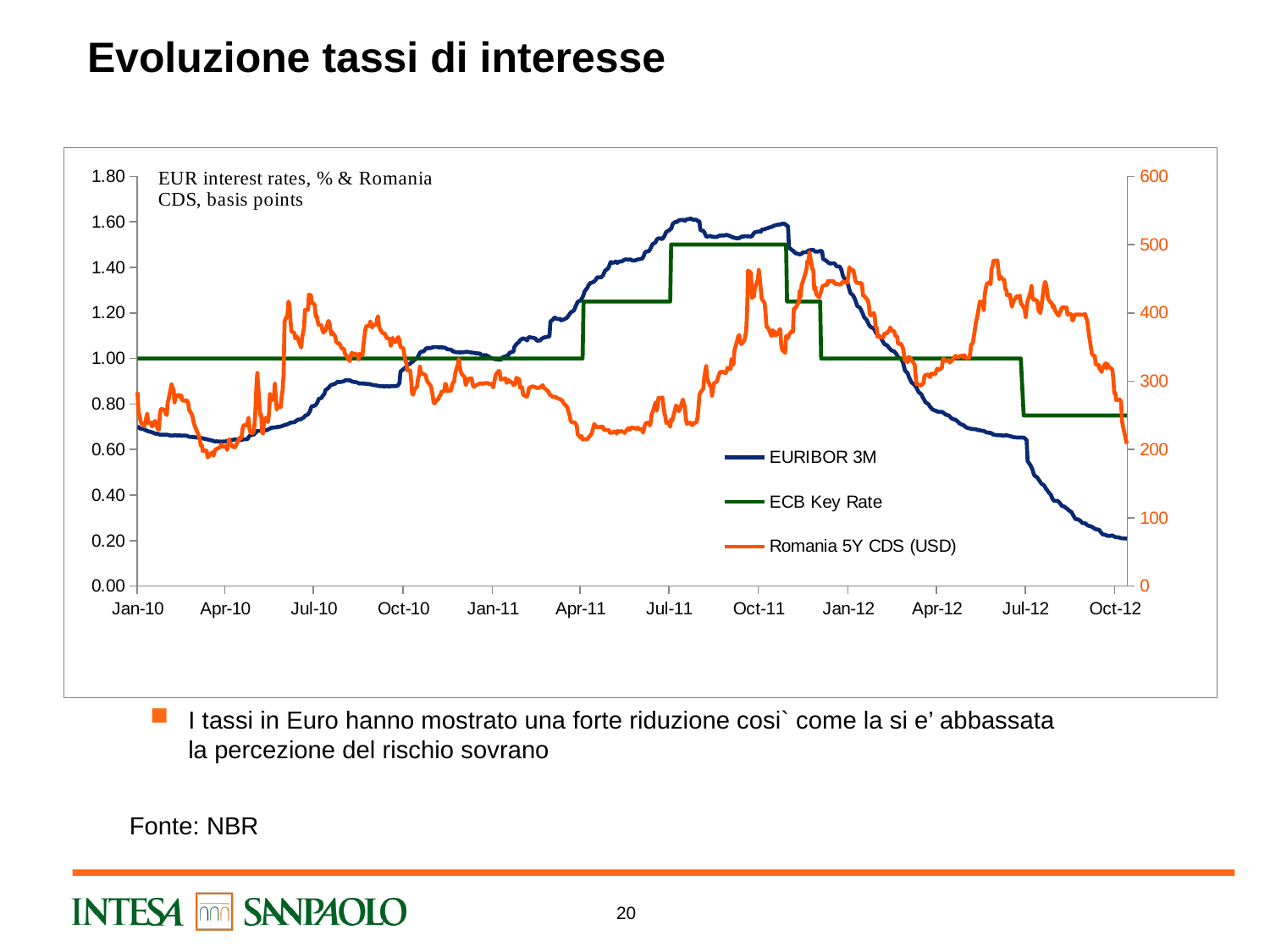

Evoluzione tassi di interesse

### Chart

| Category | EURIBOR 3M | ECB Key Rate | Romania 5Y CDS (USD) |
|---|---|---|---|
| 40182 | 0.7000000000000006 | 1.0 | 284.0 |
| 40183 | 0.699 | 1.0 | 253.0 |
| 40184 | 0.694 | 1.0 | 250.5 |
| 40185 | 0.692 | 1.0 | 242.5 |
| 40186 | 0.691 | 1.0 | 238.5 |
| 40189 | 0.689 | 1.0 | 234.0 |
| 40190 | 0.685 | 1.0 | 239.0 |
| 40191 | 0.684 | 1.0 | 247.0 |
| 40192 | 0.682 | 1.0 | 252.5 |
| 40193 | 0.68 | 1.0 | 239.0 |
| 40196 | 0.6770000000000016 | 1.0 | 239.5 |
| 40197 | 0.6750000000000015 | 1.0 | 233.5 |
| 40198 | 0.6740000000000015 | 1.0 | 236.0 |
| 40199 | 0.6720000000000015 | 1.0 | 239.0 |
| 40200 | 0.6700000000000015 | 1.0 | 242.0 |
| 40203 | 0.6690000000000015 | 1.0 | 229.5 |
| 40204 | 0.6670000000000015 | 1.0 | 229.5 |
| 40205 | 0.6650000000000015 | 1.0 | 251.5 |
| 40206 | 0.6650000000000015 | 1.0 | 259.5 |
| 40207 | 0.6650000000000015 | 1.0 | 259.5 |
| 40210 | 0.6650000000000015 | 1.0 | 257.5 |
| 40211 | 0.6650000000000015 | 1.0 | 252.0 |
| 40212 | 0.6650000000000015 | 1.0 | 250.5 |
| 40213 | 0.6650000000000015 | 1.0 | 268.5 |
| 40214 | 0.6630000000000014 | 1.0 | 274.5 |
| 40217 | 0.6610000000000014 | 1.0 | 296.0 |
| 40218 | 0.6610000000000014 | 1.0 | 289.5 |
| 40219 | 0.6620000000000014 | 1.0 | 288.5 |
| 40220 | 0.6620000000000014 | 1.0 | 269.0 |
| 40221 | 0.6630000000000014 | 1.0 | 278.0 |
| 40224 | 0.6610000000000014 | 1.0 | 280.0 |
| 40225 | 0.6630000000000014 | 1.0 | 277.0 |
| 40226 | 0.6620000000000014 | 1.0 | 279.0 |
| 40227 | 0.6600000000000014 | 1.0 | 279.0 |
| 40228 | 0.6610000000000014 | 1.0 | 272.0 |
| 40231 | 0.6610000000000014 | 1.0 | 271.5 |
| 40232 | 0.6610000000000014 | 1.0 | 272.0 |
| 40233 | 0.6590000000000014 | 1.0 | 271.0 |
| 40234 | 0.6580000000000014 | 1.0 | 269.0 |
| 40235 | 0.6560000000000014 | 1.0 | 258.0 |
| 40238 | 0.6550000000000014 | 1.0 | 251.0 |
| 40239 | 0.6550000000000014 | 1.0 | 245.0 |
| 40240 | 0.6550000000000014 | 1.0 | 237.5 |
| 40241 | 0.6540000000000014 | 1.0 | 234.0 |
| 40242 | 0.6530000000000014 | 1.0 | 230.0 |
| 40245 | 0.6520000000000014 | 1.0 | 220.5 |
| 40246 | 0.6520000000000014 | 1.0 | 215.0 |
| 40247 | 0.6510000000000014 | 1.0 | 205.5 |
| 40248 | 0.6500000000000014 | 1.0 | 207.0 |
| 40249 | 0.6490000000000012 | 1.0 | 198.0 |
| 40252 | 0.6460000000000012 | 1.0 | 198.5 |
| 40253 | 0.6460000000000012 | 1.0 | 198.5 |
| 40254 | 0.6440000000000012 | 1.0 | 188.5 |
| 40255 | 0.6430000000000012 | 1.0 | 190.0 |
| 40256 | 0.6420000000000012 | 1.0 | 192.0 |
| 40259 | 0.6390000000000012 | 1.0 | 196.0 |
| 40260 | 0.6370000000000012 | 1.0 | 191.0 |
| 40261 | 0.6360000000000012 | 1.0 | 196.5 |
| 40262 | 0.6350000000000012 | 1.0 | 200.0 |
| 40263 | 0.6360000000000012 | 1.0 | 200.5 |
| 40266 | 0.6350000000000012 | 1.0 | 203.0 |
| 40267 | 0.6350000000000012 | 1.0 | 204.0 |
| 40268 | 0.6340000000000012 | 1.0 | 207.5 |
| 40269 | 0.6350000000000012 | 1.0 | 205.0 |
| 40270 | 0.6350000000000012 | 1.0 | 204.0 |
| 40273 | 0.6350000000000012 | 1.0 | 205.0 |
| 40274 | 0.6380000000000012 | 1.0 | 199.5 |
| 40275 | 0.6390000000000012 | 1.0 | 205.0 |
| 40276 | 0.6400000000000012 | 1.0 | 215.0 |
| 40277 | 0.6410000000000012 | 1.0 | 209.5 |
| 40280 | 0.6420000000000012 | 1.0 | 203.5 |
| 40281 | 0.6440000000000012 | 1.0 | 205.5 |
| 40282 | 0.6440000000000012 | 1.0 | 203.0 |
| 40283 | 0.6440000000000012 | 1.0 | 206.0 |
| 40284 | 0.6440000000000012 | 1.0 | 209.0 |
| 40287 | 0.6430000000000012 | 1.0 | 217.5 |
| 40288 | 0.6420000000000012 | 1.0 | 216.0 |
| 40289 | 0.6420000000000012 | 1.0 | 219.5 |
| 40290 | 0.6440000000000012 | 1.0 | 231.333 |
| 40291 | 0.6450000000000012 | 1.0 | 235.5 |
| 40294 | 0.6450000000000012 | 1.0 | 235.33 |
| 40295 | 0.6460000000000012 | 1.0 | 240.667 |
| 40296 | 0.6540000000000014 | 1.0 | 246.667 |
| 40297 | 0.6590000000000014 | 1.0 | 230.0 |
| 40298 | 0.6630000000000014 | 1.0 | 224.333 |
| 40301 | 0.6650000000000015 | 1.0 | 224.5 |
| 40302 | 0.6680000000000015 | 1.0 | 234.667 |
| 40303 | 0.6720000000000015 | 1.0 | 255.0 |
| 40304 | 0.6770000000000016 | 1.0 | 290.333 |
| 40305 | 0.682 | 1.0 | 312.0 |
| 40308 | 0.682 | 1.0 | 249.667 |
| 40309 | 0.682 | 1.0 | 251.667 |
| 40310 | 0.682 | 1.0 | 224.66 |
| 40311 | 0.683 | 1.0 | 223.33 |
| 40312 | 0.684 | 1.0 | 244.66 |
| 40315 | 0.685 | 1.0 | 247.0 |
| 40316 | 0.688 | 1.0 | 240.0 |
| 40317 | 0.6900000000000006 | 1.0 | 253.0 |
| 40318 | 0.692 | 1.0 | 281.33 |
| 40319 | 0.695 | 1.0 | 271.6600000000001 |
| 40322 | 0.697 | 1.0 | 275.0 |
| 40323 | 0.697 | 1.0 | 296.333 |
| 40324 | 0.697 | 1.0 | 277.0 |
| 40325 | 0.699 | 1.0 | 258.333 |
| 40326 | 0.699 | 1.0 | 264.6669999999997 |
| 40329 | 0.7010000000000006 | 1.0 | 262.0 |
| 40330 | 0.7020000000000006 | 1.0 | 277.0 |
| 40331 | 0.7040000000000006 | 1.0 | 287.0 |
| 40332 | 0.7060000000000006 | 1.0 | 309.333 |
| 40333 | 0.7070000000000006 | 1.0 | 387.5 |
| 40336 | 0.7110000000000006 | 1.0 | 397.5 |
| 40337 | 0.7130000000000006 | 1.0 | 416.66 |
| 40338 | 0.7150000000000006 | 1.0 | 412.66 |
| 40339 | 0.7180000000000006 | 1.0 | 391.0 |
| 40340 | 0.7190000000000006 | 1.0 | 372.66 |
| 40343 | 0.7200000000000006 | 1.0 | 371.0 |
| 40344 | 0.7230000000000006 | 1.0 | 362.66 |
| 40345 | 0.7270000000000006 | 1.0 | 366.0 |
| 40346 | 0.7290000000000006 | 1.0 | 364.33 |
| 40347 | 0.7320000000000007 | 1.0 | 361.0 |
| 40350 | 0.7330000000000007 | 1.0 | 349.33 |
| 40351 | 0.7370000000000007 | 1.0 | 363.0 |
| 40352 | 0.7390000000000011 | 1.0 | 371.33 |
| 40353 | 0.7420000000000011 | 1.0 | 378.33 |
| 40354 | 0.7480000000000011 | 1.0 | 404.33 |
| 40357 | 0.7540000000000012 | 1.0 | 404.33 |
| 40358 | 0.7610000000000012 | 1.0 | 426.66 |
| 40359 | 0.7670000000000012 | 1.0 | 414.33 |
| 40360 | 0.782 | 1.0 | 426.0 |
| 40361 | 0.79 | 1.0 | 416.0 |
| 40364 | 0.793 | 1.0 | 411.5 |
| 40365 | 0.797 | 1.0 | 394.33 |
| 40366 | 0.802 | 1.0 | 396.0 |
| 40367 | 0.81 | 1.0 | 387.66 |
| 40368 | 0.822 | 1.0 | 382.66 |
| 40371 | 0.8270000000000006 | 1.0 | 381.66 |
| 40372 | 0.8350000000000006 | 1.0 | 374.0 |
| 40373 | 0.8400000000000006 | 1.0 | 371.0 |
| 40374 | 0.8460000000000006 | 1.0 | 374.33 |
| 40375 | 0.8610000000000007 | 1.0 | 374.0 |
| 40378 | 0.8700000000000011 | 1.0 | 388.33 |
| 40379 | 0.8760000000000012 | 1.0 | 385.66 |
| 40380 | 0.881 | 1.0 | 376.33 |
| 40381 | 0.884 | 1.0 | 368.33 |
| 40382 | 0.885 | 1.0 | 371.66 |
| 40385 | 0.889 | 1.0 | 365.66 |
| 40386 | 0.893 | 1.0 | 357.33 |
| 40387 | 0.896 | 1.0 | 356.66 |
| 40388 | 0.899 | 1.0 | 355.0 |
| 40389 | 0.896 | 1.0 | 355.66 |
| 40392 | 0.898 | 1.0 | 347.66 |
| 40393 | 0.899 | 1.0 | 348.33 |
| 40394 | 0.9 | 1.0 | 346.66 |
| 40395 | 0.904 | 1.0 | 340.33 |
| 40396 | 0.905 | 1.0 | 338.66 |
| 40399 | 0.904 | 1.0 | 331.33 |
| 40400 | 0.904 | 1.0 | 329.33 |
| 40401 | 0.903 | 1.0 | 338.0 |
| 40402 | 0.899 | 1.0 | 341.83 |
| 40403 | 0.898 | 1.0 | 339.33 |
| 40406 | 0.896 | 1.0 | 340.66 |
| 40407 | 0.895 | 1.0 | 337.66 |
| 40408 | 0.894 | 1.0 | 337.66 |
| 40409 | 0.891 | 1.0 | 332.0 |
| 40410 | 0.89 | 1.0 | 340.0 |
| 40413 | 0.891 | 1.0 | 338.33 |
| 40414 | 0.889 | 1.0 | 353.0 |
| 40415 | 0.89 | 1.0 | 365.0 |
| 40416 | 0.889 | 1.0 | 375.83 |
| 40417 | 0.888 | 1.0 | 380.83 |
| 40420 | 0.888 | 1.0 | 380.83 |
| 40421 | 0.886 | 1.0 | 387.66 |
| 40422 | 0.886 | 1.0 | 383.66 |
| 40423 | 0.884 | 1.0 | 378.66 |
| 40424 | 0.883 | 1.0 | 382.5 |
| 40427 | 0.882 | 1.0 | 382.75 |
| 40428 | 0.881 | 1.0 | 391.16 |
| 40429 | 0.88 | 1.0 | 395.16 |
| 40430 | 0.8790000000000012 | 1.0 | 380.0 |
| 40431 | 0.8780000000000012 | 1.0 | 376.33 |
| 40434 | 0.8790000000000012 | 1.0 | 370.03 |
| 40435 | 0.8770000000000012 | 1.0 | 370.33 |
| 40436 | 0.8760000000000012 | 1.0 | 369.66 |
| 40437 | 0.8790000000000012 | 1.0 | 366.0 |
| 40438 | 0.8790000000000012 | 1.0 | 362.83 |
| 40441 | 0.8760000000000012 | 1.0 | 362.33 |
| 40442 | 0.8790000000000012 | 1.0 | 351.66 |
| 40443 | 0.8790000000000012 | 1.0 | 356.0 |
| 40444 | 0.8780000000000012 | 1.0 | 363.66 |
| 40445 | 0.8790000000000012 | 1.0 | 358.0 |
| 40448 | 0.8790000000000012 | 1.0 | 357.66 |
| 40449 | 0.88 | 1.0 | 363.36 |
| 40450 | 0.886 | 1.0 | 364.66 |
| 40451 | 0.892 | 1.0 | 359.33 |
| 40452 | 0.942 | 1.0 | 350.33 |
| 40455 | 0.9530000000000006 | 1.0 | 348.0 |
| 40456 | 0.9560000000000006 | 1.0 | 338.66 |
| 40457 | 0.9590000000000006 | 1.0 | 329.33 |
| 40458 | 0.9650000000000006 | 1.0 | 327.33 |
| 40459 | 0.9720000000000006 | 1.0 | 315.6600000000001 |
| 40462 | 0.9770000000000006 | 1.0 | 315.6600000000001 |
| 40463 | 0.982 | 1.0 | 301.33 |
| 40464 | 0.985 | 1.0 | 282.0 |
| 40465 | 0.987 | 1.0 | 280.33 |
| 40466 | 0.993 | 1.0 | 287.0 |
| 40469 | 1.0 | 1.0 | 292.0 |
| 40470 | 1.008 | 1.0 | 303.6600000000001 |
| 40471 | 1.016 | 1.0 | 308.33 |
| 40472 | 1.0249999999999975 | 1.0 | 321.33 |
| 40473 | 1.0289999999999975 | 1.0 | 312.6600000000001 |
| 40476 | 1.032 | 1.0 | 310.0 |
| 40477 | 1.0369999999999975 | 1.0 | 309.7 |
| 40478 | 1.0429999999999977 | 1.0 | 308.5 |
| 40479 | 1.0449999999999977 | 1.0 | 302.0 |
| 40480 | 1.0449999999999977 | 1.0 | 298.6600000000001 |
| 40483 | 1.046 | 1.0 | 293.6600000000001 |
| 40484 | 1.0469999999999977 | 1.0 | 287.6600000000001 |
| 40485 | 1.0489999999999977 | 1.0 | 280.33 |
| 40486 | 1.05 | 1.0 | 268.6600000000001 |
| 40487 | 1.05 | 1.0 | 267.6600000000001 |
| 40490 | 1.05 | 1.0 | 273.33 |
| 40491 | 1.0489999999999977 | 1.0 | 273.6600000000001 |
| 40492 | 1.048 | 1.0 | 278.6600000000001 |
| 40493 | 1.05 | 1.0 | 279.0299999999997 |
| 40494 | 1.0489999999999977 | 1.0 | 284.33 |
| 40497 | 1.048 | 1.0 | 286.0 |
| 40498 | 1.046 | 1.0 | 296.33 |
| 40499 | 1.044 | 1.0 | 294.33 |
| 40500 | 1.0409999999999975 | 1.0 | 285.5 |
| 40501 | 1.04 | 1.0 | 286.0 |
| 40504 | 1.0389999999999975 | 1.0 | 286.5 |
| 40505 | 1.0349999999999975 | 1.0 | 294.5 |
| 40506 | 1.03 | 1.0 | 298.33 |
| 40507 | 1.0309999999999975 | 1.0 | 298.5 |
| 40508 | 1.028 | 1.0 | 310.0 |
| 40511 | 1.0269999999999975 | 1.0 | 325.5 |
| 40512 | 1.028 | 1.0 | 332.5 |
| 40513 | 1.026 | 1.0 | 320.0 |
| 40514 | 1.0269999999999975 | 1.0 | 314.0 |
| 40515 | 1.0269999999999975 | 1.0 | 310.33 |
| 40518 | 1.028 | 1.0 | 305.83 |
| 40519 | 1.0289999999999975 | 1.0 | 294.33 |
| 40520 | 1.0289999999999975 | 1.0 | 298.0 |
| 40521 | 1.0289999999999975 | 1.0 | 301.33 |
| 40522 | 1.028 | 1.0 | 303.6600000000001 |
| 40525 | 1.026 | 1.0 | 304.33 |
| 40526 | 1.026 | 1.0 | 296.33 |
| 40527 | 1.0249999999999975 | 1.0 | 292.0 |
| 40528 | 1.024 | 1.0 | 292.0 |
| 40529 | 1.0229999999999975 | 1.0 | 293.7 |
| 40532 | 1.022 | 1.0 | 295.6600000000001 |
| 40533 | 1.022 | 1.0 | 296.6600000000001 |
| 40534 | 1.0209999999999975 | 1.0 | 296.6600000000001 |
| 40535 | 1.0149999999999975 | 1.0 | 297.33 |
| 40536 | 1.014 | 1.0 | 296.0 |
| 40539 | 1.014 | 1.0 | 297.33 |
| 40540 | 1.014 | 1.0 | 297.33 |
| 40541 | 1.0129999999999975 | 1.0 | 297.33 |
| 40542 | 1.01 | 1.0 | 297.33 |
| 40543 | 1.006 | 1.0 | 296.0 |
| 40546 | 1.0009999999999974 | 1.0 | 296.0 |
| 40547 | 0.999 | 1.0 | 291.0 |
| 40548 | 0.998 | 1.0 | 296.33 |
| 40549 | 0.997 | 1.0 | 303.6600000000001 |
| 40550 | 0.997 | 1.0 | 310.0 |
| 40553 | 0.995 | 1.0 | 315.33 |
| 40554 | 0.995 | 1.0 | 312.6600000000001 |
| 40555 | 0.995 | 1.0 | 302.33 |
| 40556 | 0.998 | 1.0 | 303.0 |
| 40557 | 1.006 | 1.0 | 303.33 |
| 40560 | 1.0089999999999975 | 1.0 | 304.0 |
| 40561 | 1.012 | 1.0 | 297.6600000000001 |
| 40562 | 1.014 | 1.0 | 299.333 |
| 40563 | 1.016 | 1.0 | 302.0 |
| 40564 | 1.0249999999999975 | 1.0 | 300.0 |
| 40567 | 1.0289999999999975 | 1.0 | 297.666 |
| 40568 | 1.0309999999999975 | 1.0 | 294.333 |
| 40569 | 1.0509999999999977 | 1.0 | 295.0 |
| 40570 | 1.0569999999999977 | 1.0 | 296.0 |
| 40571 | 1.0629999999999977 | 1.0 | 305.0 |
| 40574 | 1.074 | 1.0 | 302.666 |
| 40575 | 1.082 | 1.0 | 290.333 |
| 40576 | 1.083 | 1.0 | 290.333 |
| 40577 | 1.087 | 1.0 | 291.0 |
| 40578 | 1.088 | 1.0 | 280.33 |
| 40581 | 1.084 | 1.0 | 277.6600000000001 |
| 40582 | 1.079 | 1.0 | 277.6600000000001 |
| 40583 | 1.089 | 1.0 | 282.666 |
| 40584 | 1.094 | 1.0 | 290.0 |
| 40585 | 1.093 | 1.0 | 291.0 |
| 40588 | 1.091 | 1.0 | 292.6600000000001 |
| 40589 | 1.09 | 1.0 | 291.8639999999997 |
| 40590 | 1.089 | 1.0 | 291.8859999999996 |
| 40591 | 1.086 | 1.0 | 290.89 |
| 40592 | 1.078 | 1.0 | 290.1400000000004 |
| 40595 | 1.079 | 1.0 | 290.545 |
| 40596 | 1.082 | 1.0 | 291.91 |
| 40597 | 1.087 | 1.0 | 292.39 |
| 40598 | 1.088 | 1.0 | 294.39499999999964 |
| 40599 | 1.092 | 1.0 | 290.645 |
| 40602 | 1.094 | 1.0 | 287.43099999999913 |
| 40603 | 1.096 | 1.0 | 285.946 |
| 40604 | 1.095 | 1.0 | 284.9659999999994 |
| 40605 | 1.098 | 1.0 | 280.7189999999992 |
| 40606 | 1.1619999999999975 | 1.0 | 279.99199999999894 |
| 40609 | 1.1719999999999977 | 1.0 | 276.509 |
| 40610 | 1.1800000000000022 | 1.0 | 277.254 |
| 40611 | 1.179 | 1.0 | 277.2679999999997 |
| 40612 | 1.175 | 1.0 | 276.5259999999994 |
| 40613 | 1.173 | 1.0 | 275.052 |
| 40616 | 1.1739999999999977 | 1.0 | 273.807 |
| 40617 | 1.167 | 1.0 | 272.814 |
| 40618 | 1.1700000000000021 | 1.0 | 272.075 |
| 40619 | 1.1700000000000021 | 1.0 | 269.112 |
| 40620 | 1.1719999999999977 | 1.0 | 267.1039999999999 |
| 40623 | 1.179 | 1.0 | 262.769 |
| 40624 | 1.185 | 1.0 | 258.269 |
| 40625 | 1.191 | 1.0 | 253.0 |
| 40626 | 1.197 | 1.0 | 248.01 |
| 40627 | 1.2029999999999974 | 1.0 | 240.778 |
| 40630 | 1.21 | 1.0 | 239.56900000000002 |
| 40631 | 1.2189999999999974 | 1.0 | 239.58200000000028 |
| 40632 | 1.2309999999999974 | 1.0 | 237.54399999999998 |
| 40633 | 1.2389999999999974 | 1.0 | 234.524 |
| 40634 | 1.2489999999999977 | 1.0 | 222.084 |
| 40637 | 1.2549999999999975 | 1.0 | 217.015 |
| 40638 | 1.262 | 1.0 | 220.0 |
| 40639 | 1.2689999999999975 | 1.0 | 214.662 |
| 40640 | 1.28 | 1.25 | 215.167 |
| 40641 | 1.294 | 1.25 | 215.178 |
| 40644 | 1.3109999999999977 | 1.25 | 214.83100000000007 |
| 40645 | 1.32 | 1.25 | 218.083 |
| 40646 | 1.327 | 1.25 | 218.471 |
| 40647 | 1.332 | 1.25 | 221.473 |
| 40648 | 1.332 | 1.25 | 221.48100000000028 |
| 40651 | 1.338 | 1.25 | 237.335 |
| 40652 | 1.343 | 1.25 | 235.59 |
| 40653 | 1.349 | 1.25 | 233.109 |
| 40654 | 1.356 | 1.25 | 233.125 |
| 40655 | 1.356 | 1.25 | 232.834 |
| 40658 | 1.356 | 1.25 | 233.125 |
| 40659 | 1.361 | 1.25 | 233.913 |
| 40660 | 1.365 | 1.25 | 232.701 |
| 40661 | 1.375 | 1.25 | 228.626 |
| 40662 | 1.385 | 1.25 | 228.626 |
| 40665 | 1.395 | 1.25 | 228.626 |
| 40666 | 1.401999999999995 | 1.25 | 228.40900000000002 |
| 40667 | 1.4149999999999971 | 1.25 | 224.55700000000004 |
| 40668 | 1.4239999999999955 | 1.25 | 224.93200000000004 |
| 40669 | 1.4189999999999972 | 1.25 | 224.464 |
| 40672 | 1.4229999999999972 | 1.25 | 226.737 |
| 40673 | 1.4259999999999955 | 1.25 | 225.256 |
| 40674 | 1.42 | 1.25 | 223.395 |
| 40675 | 1.42 | 1.25 | 227.454 |
| 40676 | 1.4249999999999972 | 1.25 | 225.594 |
| 40679 | 1.4259999999999955 | 1.25 | 227.254 |
| 40680 | 1.4279999999999955 | 1.25 | 225.73 |
| 40681 | 1.4309999999999972 | 1.25 | 226.24699999999999 |
| 40682 | 1.4339999999999955 | 1.25 | 224.262 |
| 40683 | 1.4349999999999972 | 1.25 | 226.02100000000004 |
| 40686 | 1.4339999999999955 | 1.25 | 231.291 |
| 40687 | 1.4339999999999955 | 1.25 | 228.699 |
| 40688 | 1.4349999999999972 | 1.25 | 229.95700000000028 |
| 40689 | 1.4329999999999972 | 1.25 | 232.46300000000002 |
| 40690 | 1.43 | 1.25 | 231.972 |
| 40693 | 1.43 | 1.25 | 231.296 |
| 40694 | 1.4329999999999972 | 1.25 | 229.792 |
| 40695 | 1.4339999999999955 | 1.25 | 232.03300000000002 |
| 40696 | 1.4349999999999972 | 1.25 | 231.809 |
| 40697 | 1.4359999999999955 | 1.25 | 230.065 |
| 40700 | 1.4379999999999955 | 1.25 | 230.10999999999999 |
| 40701 | 1.4429999999999974 | 1.25 | 224.64399999999998 |
| 40702 | 1.452 | 1.25 | 229.529 |
| 40703 | 1.464 | 1.25 | 235.51399999999998 |
| 40704 | 1.4689999999999974 | 1.25 | 238.383 |
| 40707 | 1.4709999999999974 | 1.25 | 239.665 |
| 40708 | 1.4769999999999974 | 1.25 | 235.199 |
| 40709 | 1.4849999999999974 | 1.25 | 239.199 |
| 40710 | 1.494 | 1.25 | 251.877 |
| 40711 | 1.502 | 1.25 | 254.913 |
| 40714 | 1.51 | 1.25 | 269.062 |
| 40715 | 1.52 | 1.25 | 256.8570000000001 |
| 40716 | 1.526 | 1.25 | 262.3570000000001 |
| 40717 | 1.526 | 1.25 | 275.934 |
| 40718 | 1.528 | 1.25 | 274.9249999999994 |
| 40721 | 1.524 | 1.25 | 276.2379999999994 |
| 40722 | 1.5309999999999975 | 1.25 | 265.682 |
| 40723 | 1.5369999999999975 | 1.25 | 253.98700000000028 |
| 40724 | 1.5469999999999977 | 1.25 | 248.377 |
| 40725 | 1.556 | 1.25 | 238.78 |
| 40728 | 1.5629999999999977 | 1.25 | 240.108 |
| 40729 | 1.568 | 1.25 | 233.375 |
| 40730 | 1.569 | 1.5 | 244.479 |
| 40731 | 1.583 | 1.5 | 241.74099999999999 |
| 40732 | 1.593 | 1.5 | 247.112 |
| 40735 | 1.601 | 1.5 | 264.59299999999945 |
| 40736 | 1.599 | 1.5 | 262.868 |
| 40737 | 1.605 | 1.5 | 258.502 |
| 40738 | 1.606 | 1.5 | 256.2769999999992 |
| 40739 | 1.608 | 1.5 | 258.8759999999997 |
| 40742 | 1.608 | 1.5 | 273.13299999999964 |
| 40743 | 1.609 | 1.5 | 266.92799999999926 |
| 40744 | 1.604 | 1.5 | 263.4649999999997 |
| 40745 | 1.608 | 1.5 | 246.89600000000004 |
| 40746 | 1.611 | 1.5 | 237.685 |
| 40749 | 1.613 | 1.5 | 239.484 |
| 40750 | 1.615 | 1.5 | 238.73 |
| 40751 | 1.612 | 1.5 | 235.782 |
| 40752 | 1.61 | 1.5 | 235.782 |
| 40753 | 1.609 | 1.5 | 238.28300000000002 |
| 40756 | 1.609 | 1.5 | 240.03300000000002 |
| 40757 | 1.605 | 1.5 | 246.286 |
| 40758 | 1.601 | 1.5 | 259.5539999999997 |
| 40759 | 1.602 | 1.5 | 279.887 |
| 40760 | 1.564 | 1.5 | 283.23399999999896 |
| 40763 | 1.56 | 1.5 | 289.192 |
| 40764 | 1.5549999999999977 | 1.5 | 305.387 |
| 40765 | 1.5449999999999977 | 1.5 | 314.344 |
| 40766 | 1.5349999999999975 | 1.5 | 322.123 |
| 40767 | 1.5349999999999975 | 1.5 | 303.262 |
| 40770 | 1.538 | 1.5 | 293.33599999999944 |
| 40771 | 1.536 | 1.5 | 293.33499999999964 |
| 40772 | 1.5349999999999975 | 1.5 | 278.78299999999945 |
| 40773 | 1.5349999999999975 | 1.5 | 290.06 |
| 40774 | 1.5329999999999975 | 1.5 | 296.892 |
| 40777 | 1.534 | 1.5 | 299.6669999999997 |
| 40778 | 1.536 | 1.5 | 304.9019999999992 |
| 40779 | 1.5389999999999975 | 1.5 | 309.0989999999992 |
| 40780 | 1.5389999999999975 | 1.5 | 313.0489999999997 |
| 40781 | 1.54 | 1.5 | 313.577 |
| 40784 | 1.54 | 1.5 | 313.577 |
| 40785 | 1.54 | 1.5 | 312.577 |
| 40786 | 1.542 | 1.5 | 311.827 |
| 40787 | 1.5429999999999977 | 1.5 | 315.077 |
| 40788 | 1.5409999999999975 | 1.5 | 319.827 |
| 40791 | 1.5369999999999975 | 1.5 | 318.103 |
| 40792 | 1.534 | 1.5 | 332.202 |
| 40793 | 1.532 | 1.5 | 323.7559999999997 |
| 40794 | 1.532 | 1.5 | 325.02 |
| 40795 | 1.53 | 1.5 | 345.07 |
| 40798 | 1.5269999999999975 | 1.5 | 360.4779999999994 |
| 40799 | 1.528 | 1.5 | 366.4059999999994 |
| 40800 | 1.5289999999999975 | 1.5 | 367.199 |
| 40801 | 1.5309999999999975 | 1.5 | 357.4949999999994 |
| 40802 | 1.5349999999999975 | 1.5 | 354.245 |
| 40805 | 1.536 | 1.5 | 359.245 |
| 40806 | 1.5369999999999975 | 1.5 | 364.333 |
| 40807 | 1.5369999999999975 | 1.5 | 373.66 |
| 40808 | 1.536 | 1.5 | 400.333 |
| 40809 | 1.5369999999999975 | 1.5 | 462.0 |
| 40812 | 1.5349999999999975 | 1.5 | 458.16 |
| 40813 | 1.5369999999999975 | 1.5 | 421.63299999999964 |
| 40814 | 1.544 | 1.5 | 426.2959999999992 |
| 40815 | 1.55 | 1.5 | 423.87 |
| 40816 | 1.554 | 1.5 | 436.68 |
| 40819 | 1.5569999999999977 | 1.5 | 448.676 |
| 40820 | 1.5569999999999977 | 1.5 | 462.91999999999945 |
| 40821 | 1.558 | 1.5 | 450.4 |
| 40822 | 1.556 | 1.5 | 435.57 |
| 40823 | 1.566 | 1.5 | 420.5419999999997 |
| 40826 | 1.5669999999999977 | 1.5 | 414.38 |
| 40827 | 1.57 | 1.5 | 398.86 |
| 40828 | 1.571 | 1.5 | 379.35 |
| 40829 | 1.572 | 1.5 | 378.9 |
| 40830 | 1.574 | 1.5 | 376.9049999999997 |
| 40833 | 1.578 | 1.5 | 366.1500000000003 |
| 40834 | 1.579 | 1.5 | 374.9129999999994 |
| 40835 | 1.582 | 1.5 | 367.21099999999944 |
| 40836 | 1.584 | 1.5 | 373.1859999999997 |
| 40837 | 1.585 | 1.5 | 367.2440000000003 |
| 40840 | 1.588 | 1.5 | 370.007 |
| 40841 | 1.588 | 1.5 | 375.072 |
| 40842 | 1.588 | 1.5 | 376.3229999999997 |
| 40843 | 1.59 | 1.5 | 353.88 |
| 40844 | 1.592 | 1.5 | 346.003 |
| 40847 | 1.591 | 1.5 | 341.562 |
| 40848 | 1.585 | 1.5 | 365.98399999999896 |
| 40849 | 1.584 | 1.25 | 365.5059999999997 |
| 40850 | 1.58 | 1.25 | 363.048 |
| 40851 | 1.488 | 1.25 | 368.16 |
| 40854 | 1.476 | 1.25 | 373.259 |
| 40855 | 1.474 | 1.25 | 371.99199999999894 |
| 40856 | 1.47 | 1.25 | 406.4099999999996 |
| 40857 | 1.464 | 1.25 | 406.8809999999997 |
| 40858 | 1.462 | 1.25 | 407.558 |
| 40861 | 1.4589999999999974 | 1.25 | 416.28999999999945 |
| 40862 | 1.4569999999999974 | 1.25 | 432.03 |
| 40863 | 1.458 | 1.25 | 423.85 |
| 40864 | 1.46 | 1.25 | 441.27 |
| 40865 | 1.4649999999999974 | 1.25 | 444.97999999999945 |
| 40868 | 1.4669999999999974 | 1.25 | 458.689 |
| 40869 | 1.4669999999999974 | 1.25 | 464.9099999999996 |
| 40870 | 1.4709999999999974 | 1.25 | 476.17 |
| 40871 | 1.474 | 1.25 | 474.12 |
| 40872 | 1.4749999999999974 | 1.25 | 488.6 |
| 40875 | 1.4769999999999974 | 1.25 | 464.51 |
| 40876 | 1.4769999999999974 | 1.25 | 462.5 |
| 40877 | 1.4729999999999974 | 1.25 | 433.949 |
| 40878 | 1.4689999999999974 | 1.25 | 437.83 |
| 40879 | 1.4689999999999974 | 1.25 | 427.17 |
| 40882 | 1.47 | 1.25 | 422.76 |
| 40883 | 1.472 | 1.25 | 427.71 |
| 40884 | 1.472 | 1.0 | 431.51 |
| 40885 | 1.47 | 1.0 | 437.36 |
| 40886 | 1.4369999999999972 | 1.0 | 439.69 |
| 40889 | 1.43 | 1.0 | 441.6 |
| 40890 | 1.4259999999999955 | 1.0 | 441.12 |
| 40891 | 1.4229999999999972 | 1.0 | 446.8 |
| 40892 | 1.4189999999999972 | 1.0 | 446.05 |
| 40893 | 1.4169999999999972 | 1.0 | 446.04 |
| 40896 | 1.4179999999999955 | 1.0 | 446.78999999999945 |
| 40897 | 1.4179999999999955 | 1.0 | 446.03 |
| 40898 | 1.4159999999999953 | 1.0 | 442.56 |
| 40899 | 1.41 | 1.0 | 442.54 |
| 40900 | 1.403999999999995 | 1.0 | 442.54 |
| 40903 | 1.403999999999995 | 1.0 | 441.63 |
| 40904 | 1.3959999999999975 | 1.0 | 441.6400000000004 |
| 40905 | 1.387 | 1.0 | 443.24 |
| 40906 | 1.369 | 1.0 | 445.31 |
| 40907 | 1.356 | 1.0 | 445.31 |
| 40910 | 1.343 | 1.0 | 444.58 |
| 40911 | 1.333 | 1.0 | 444.2199999999997 |
| 40912 | 1.319 | 1.0 | 455.78 |
| 40913 | 1.3029999999999977 | 1.0 | 467.0 |
| 40914 | 1.288 | 1.0 | 462.85 |
| 40917 | 1.276 | 1.0 | 463.13 |
| 40918 | 1.2669999999999975 | 1.0 | 456.81 |
| 40919 | 1.2569999999999975 | 1.0 | 448.05 |
| 40920 | 1.2449999999999977 | 1.0 | 445.17 |
| 40921 | 1.2309999999999974 | 1.0 | 443.94 |
| 40924 | 1.222 | 1.0 | 443.59 |
| 40925 | 1.2129999999999974 | 1.0 | 444.0 |
| 40926 | 1.204 | 1.0 | 441.3400000000003 |
| 40927 | 1.195 | 1.0 | 425.46 |
| 40928 | 1.1819999999999977 | 1.0 | 425.4299999999994 |
| 40931 | 1.1679999999999977 | 1.0 | 419.78999999999945 |
| 40932 | 1.1579999999999975 | 1.0 | 417.9689999999992 |
| 40933 | 1.149 | 1.0 | 411.28999999999945 |
| 40934 | 1.1419999999999975 | 1.0 | 398.51 |
| 40935 | 1.1379999999999975 | 1.0 | 396.3400000000003 |
| 40938 | 1.131 | 1.0 | 400.06 |
| 40939 | 1.125 | 1.0 | 395.35 |
| 40940 | 1.115 | 1.0 | 379.4699999999997 |
| 40941 | 1.108 | 1.0 | 379.03 |
| 40942 | 1.102 | 1.0 | 365.07 |
| 40945 | 1.094 | 1.0 | 365.5 |
| 40946 | 1.086 | 1.0 | 363.75 |
| 40947 | 1.077 | 1.0 | 365.03 |
| 40948 | 1.07 | 1.0 | 364.55 |
| 40949 | 1.0629999999999977 | 1.0 | 369.5 |
| 40952 | 1.0569999999999977 | 1.0 | 370.82 |
| 40953 | 1.0509999999999977 | 1.0 | 373.28999999999945 |
| 40954 | 1.0449999999999977 | 1.0 | 374.47999999999945 |
| 40955 | 1.0409999999999975 | 1.0 | 378.75 |
| 40956 | 1.036 | 1.0 | 374.52 |
| 40959 | 1.0309999999999975 | 1.0 | 373.38 |
| 40960 | 1.026 | 1.0 | 366.9099999999996 |
| 40961 | 1.0209999999999975 | 1.0 | 366.16 |
| 40962 | 1.014 | 1.0 | 364.9899999999994 |
| 40963 | 1.006 | 1.0 | 355.04 |
| 40966 | 0.997 | 1.0 | 354.55 |
| 40967 | 0.991 | 1.0 | 351.76 |
| 40968 | 0.983 | 1.0 | 348.3 |
| 40969 | 0.9670000000000006 | 1.0 | 340.28 |
| 40970 | 0.948 | 1.0 | 330.16 |
| 40973 | 0.934 | 1.0 | 328.27 |
| 40974 | 0.92 | 1.0 | 335.9299999999994 |
| 40975 | 0.911 | 1.0 | 333.9899999999994 |
| 40976 | 0.902 | 1.0 | 332.88 |
| 40977 | 0.894 | 1.0 | 330.4299999999994 |
| 40980 | 0.884 | 1.0 | 324.47 |
| 40981 | 0.8760000000000012 | 1.0 | 308.44 |
| 40982 | 0.8710000000000011 | 1.0 | 295.63 |
| 40983 | 0.8620000000000007 | 1.0 | 296.148 |
| 40984 | 0.8530000000000006 | 1.0 | 294.9299999999994 |
| 40987 | 0.8420000000000006 | 1.0 | 293.72 |
| 40988 | 0.8320000000000006 | 1.0 | 296.3399999999997 |
| 40989 | 0.824 | 1.0 | 296.54 |
| 40990 | 0.817 | 1.0 | 306.5299999999997 |
| 40991 | 0.808 | 1.0 | 309.1600000000001 |
| 40994 | 0.8 | 1.0 | 309.72 |
| 40995 | 0.794 | 1.0 | 306.86 |
| 40996 | 0.787 | 1.0 | 306.17 |
| 40997 | 0.783 | 1.0 | 311.1 |
| 40998 | 0.7770000000000014 | 1.0 | 310.88 |
| 41001 | 0.7710000000000012 | 1.0 | 310.26 |
| 41002 | 0.7700000000000012 | 1.0 | 314.15 |
| 41003 | 0.7680000000000012 | 1.0 | 318.0299999999997 |
| 41004 | 0.7660000000000012 | 1.0 | 318.68 |
| 41005 | 0.7660000000000012 | 1.0 | 316.38 |
| 41008 | 0.7660000000000012 | 1.0 | 320.07 |
| 41009 | 0.7640000000000012 | 1.0 | 331.9 |
| 41010 | 0.7600000000000012 | 1.0 | 332.9099999999996 |
| 41011 | 0.7570000000000012 | 1.0 | 330.4699999999997 |
| 41012 | 0.7530000000000012 | 1.0 | 329.74 |
| 41015 | 0.7500000000000012 | 1.0 | 330.99599999999907 |
| 41016 | 0.7460000000000011 | 1.0 | 327.32 |
| 41017 | 0.7410000000000011 | 1.0 | 329.52099999999945 |
| 41018 | 0.7370000000000007 | 1.0 | 329.3039999999997 |
| 41019 | 0.7340000000000007 | 1.0 | 331.72999999999945 |
| 41022 | 0.7310000000000006 | 1.0 | 337.21699999999913 |
| 41023 | 0.7270000000000006 | 1.0 | 335.78 |
| 41024 | 0.7240000000000006 | 1.0 | 335.03 |
| 41025 | 0.7200000000000006 | 1.0 | 335.06 |
| 41026 | 0.7150000000000006 | 1.0 | 336.54 |
| 41029 | 0.7080000000000006 | 1.0 | 337.52 |
| 41030 | 0.7080000000000006 | 1.0 | 335.08 |
| 41031 | 0.7040000000000006 | 1.0 | 338.36 |
| 41032 | 0.7000000000000006 | 1.0 | 335.9 |
| 41033 | 0.697 | 1.0 | 334.1400000000004 |
| 41036 | 0.693 | 1.0 | 334.1400000000004 |
| 41037 | 0.692 | 1.0 | 340.39 |
| 41038 | 0.691 | 1.0 | 353.66 |
| 41039 | 0.6900000000000006 | 1.0 | 354.33 |
| 41040 | 0.6900000000000006 | 1.0 | 357.32 |
| 41043 | 0.689 | 1.0 | 386.66 |
| 41044 | 0.6870000000000006 | 1.0 | 392.33 |
| 41045 | 0.685 | 1.0 | 400.0 |
| 41046 | 0.686 | 1.0 | 408.33 |
| 41047 | 0.684 | 1.0 | 416.66 |
| 41050 | 0.682 | 1.0 | 415.37 |
| 41051 | 0.681 | 1.0 | 404.33 |
| 41052 | 0.68 | 1.0 | 426.66 |
| 41053 | 0.6770000000000016 | 1.0 | 434.94 |
| 41054 | 0.6750000000000015 | 1.0 | 442.33 |
| 41057 | 0.6730000000000015 | 1.0 | 445.0 |
| 41058 | 0.6730000000000015 | 1.0 | 441.66 |
| 41059 | 0.6710000000000015 | 1.0 | 464.0 |
| 41060 | 0.6680000000000015 | 1.0 | 468.33 |
| 41061 | 0.6650000000000015 | 1.0 | 476.66 |
| 41064 | 0.6640000000000015 | 1.0 | 476.666 |
| 41065 | 0.6630000000000014 | 1.0 | 476.666 |
| 41066 | 0.6630000000000014 | 1.0 | 462.1 |
| 41067 | 0.6630000000000014 | 1.0 | 449.56 |
| 41068 | 0.6630000000000014 | 1.0 | 453.58 |
| 41071 | 0.6610000000000014 | 1.0 | 448.38 |
| 41072 | 0.6610000000000014 | 1.0 | 448.67 |
| 41073 | 0.6620000000000014 | 1.0 | 435.25 |
| 41074 | 0.6630000000000014 | 1.0 | 433.78999999999945 |
| 41075 | 0.6620000000000014 | 1.0 | 426.05 |
| 41078 | 0.6590000000000014 | 1.0 | 426.67 |
| 41079 | 0.6570000000000014 | 1.0 | 415.5 |
| 41080 | 0.6570000000000014 | 1.0 | 409.03 |
| 41081 | 0.6550000000000014 | 1.0 | 415.06 |
| 41082 | 0.6540000000000014 | 1.0 | 418.569 |
| 41085 | 0.6530000000000014 | 1.0 | 424.56 |
| 41086 | 0.6530000000000014 | 1.0 | 423.81 |
| 41087 | 0.6520000000000014 | 1.0 | 422.12 |
| 41088 | 0.6530000000000014 | 1.0 | 425.44 |
| 41089 | 0.6530000000000014 | 1.0 | 414.35 |
| 41092 | 0.6520000000000014 | 0.7500000000000012 | 408.21 |
| 41093 | 0.6500000000000014 | 0.7500000000000012 | 404.9699999999997 |
| 41094 | 0.6450000000000012 | 0.7500000000000012 | 394.01 |
| 41095 | 0.6410000000000012 | 0.7500000000000012 | 407.7 |
| 41096 | 0.549 | 0.7500000000000012 | 417.3400000000003 |
| 41099 | 0.531 | 0.7500000000000012 | 430.53 |
| 41100 | 0.521 | 0.7500000000000012 | 439.32 |
| 41101 | 0.512 | 0.7500000000000012 | 422.9299999999994 |
| 41102 | 0.49700000000000055 | 0.7500000000000012 | 419.28 |
| 41103 | 0.4860000000000003 | 0.7500000000000012 | 419.97999999999945 |
| 41106 | 0.4770000000000003 | 0.7500000000000012 | 417.38 |
| 41107 | 0.4700000000000001 | 0.7500000000000012 | 405.1400000000004 |
| 41108 | 0.464 | 0.7500000000000012 | 402.26 |
| 41109 | 0.458 | 0.7500000000000012 | 399.8 |
| 41110 | 0.451 | 0.7500000000000012 | 407.97999999999945 |
| 41113 | 0.442 | 0.7500000000000012 | 440.6400000000004 |
| 41114 | 0.43500000000000055 | 0.7500000000000012 | 445.58 |
| 41115 | 0.4270000000000003 | 0.7500000000000012 | 441.61 |
| 41116 | 0.4220000000000003 | 0.7500000000000012 | 432.4699999999997 |
| 41117 | 0.4150000000000003 | 0.7500000000000012 | 420.69 |
| 41120 | 0.401 | 0.7500000000000012 | 414.69 |
| 41121 | 0.3890000000000006 | 0.7500000000000012 | 413.9699999999997 |
| 41122 | 0.3810000000000006 | 0.7500000000000012 | 408.2 |
| 41123 | 0.37500000000000056 | 0.7500000000000012 | 410.38 |
| 41124 | 0.37500000000000056 | 0.7500000000000012 | 404.26 |
| 41127 | 0.37400000000000055 | 0.7500000000000012 | 397.36 |
| 41128 | 0.3700000000000004 | 0.7500000000000012 | 396.11 |
| 41129 | 0.3660000000000004 | 0.7500000000000012 | 400.85 |
| 41130 | 0.3600000000000003 | 0.7500000000000012 | 402.37 |
| 41131 | 0.3530000000000003 | 0.7500000000000012 | 407.57599999999945 |
| 41134 | 0.3490000000000003 | 0.7500000000000012 | 408.4899999999994 |
| 41135 | 0.3450000000000001 | 0.7500000000000012 | 406.54 |
| 41136 | 0.3410000000000001 | 0.7500000000000012 | 408.31 |
| 41137 | 0.33900000000000075 | 0.7500000000000012 | 397.41999999999945 |
| 41138 | 0.33400000000000074 | 0.7500000000000012 | 398.410225 |
| 41141 | 0.3250000000000006 | 0.7500000000000012 | 398.2199999999997 |
| 41142 | 0.3180000000000006 | 0.7500000000000012 | 389.02 |
| 41143 | 0.31000000000000055 | 0.7500000000000012 | 390.02 |
| 41144 | 0.3030000000000003 | 0.7500000000000012 | 395.51 |
| 41145 | 0.2950000000000003 | 0.7500000000000012 | 397.47999999999945 |
| 41148 | 0.2930000000000003 | 0.7500000000000012 | 397.51 |
| 41149 | 0.2900000000000003 | 0.7500000000000012 | 397.67 |
| 41150 | 0.2880000000000003 | 0.7500000000000012 | 397.17 |
| 41151 | 0.2830000000000001 | 0.7500000000000012 | 397.89 |
| 41152 | 0.278 | 0.7500000000000012 | 396.94 |
| 41155 | 0.276 | 0.7500000000000012 | 398.31 |
| 41156 | 0.273 | 0.7500000000000012 | 393.2 |
| 41157 | 0.269 | 0.7500000000000012 | 390.0 |
| 41158 | 0.266 | 0.7500000000000012 | 379.63 |
| 41159 | 0.265 | 0.7500000000000012 | 368.75 |
| 41162 | 0.261 | 0.7500000000000012 | 339.83 |
| 41163 | 0.258 | 0.7500000000000012 | 338.57 |
| 41164 | 0.255 | 0.7500000000000012 | 336.6500000000003 |
| 41165 | 0.252 | 0.7500000000000012 | 337.28999999999945 |
| 41166 | 0.25 | 0.7500000000000012 | 324.39 |
| 41169 | 0.24800000000000028 | 0.7500000000000012 | 323.95999999999964 |
| 41170 | 0.24400000000000024 | 0.7500000000000012 | 318.458 |
| 41171 | 0.23800000000000004 | 0.7500000000000012 | 316.458 |
| 41172 | 0.233 | 0.7500000000000012 | 313.72999999999945 |
| 41173 | 0.228 | 0.7500000000000012 | 318.75 |
| 41176 | 0.225 | 0.7500000000000012 | 326.38 |
| 41177 | 0.222 | 0.7500000000000012 | 318.72999999999945 |
| 41178 | 0.222 | 0.7500000000000012 | 325.38 |
| 41179 | 0.221 | 0.7500000000000012 | 321.7799999999997 |
| 41180 | 0.22 | 0.7500000000000012 | 320.452 |
| 41183 | 0.223 | 0.7500000000000012 | 317.253 |
| 41184 | 0.22 | 0.7500000000000012 | 304.176 |
| 41185 | 0.2180000000000003 | 0.7500000000000012 | 282.58799999999945 |
| 41186 | 0.21600000000000028 | 0.7500000000000012 | 283.254 |
| 41187 | 0.21500000000000027 | 0.7500000000000012 | 272.399 |
| 41190 | 0.21400000000000027 | 0.7500000000000012 | 273.1070000000001 |
| 41191 | 0.21200000000000024 | 0.7500000000000012 | 273.117 |
| 41192 | 0.21100000000000024 | 0.7500000000000012 | 269.7839999999992 |
| 41193 | 0.21000000000000021 | 0.7500000000000012 | 241.12 |
| 41194 | 0.21000000000000021 | 0.7500000000000012 | 233.79 |
| 41197 | 0.2090000000000002 | 0.7500000000000012 | 213.89200000000028 |
| 41198 | 0.2080000000000002 | 0.7500000000000012 | 208.383 |
I tassi in Euro hanno mostrato una forte riduzione cosi` come la si e’ abbassata la percezione del rischio sovrano
Fonte: NBR